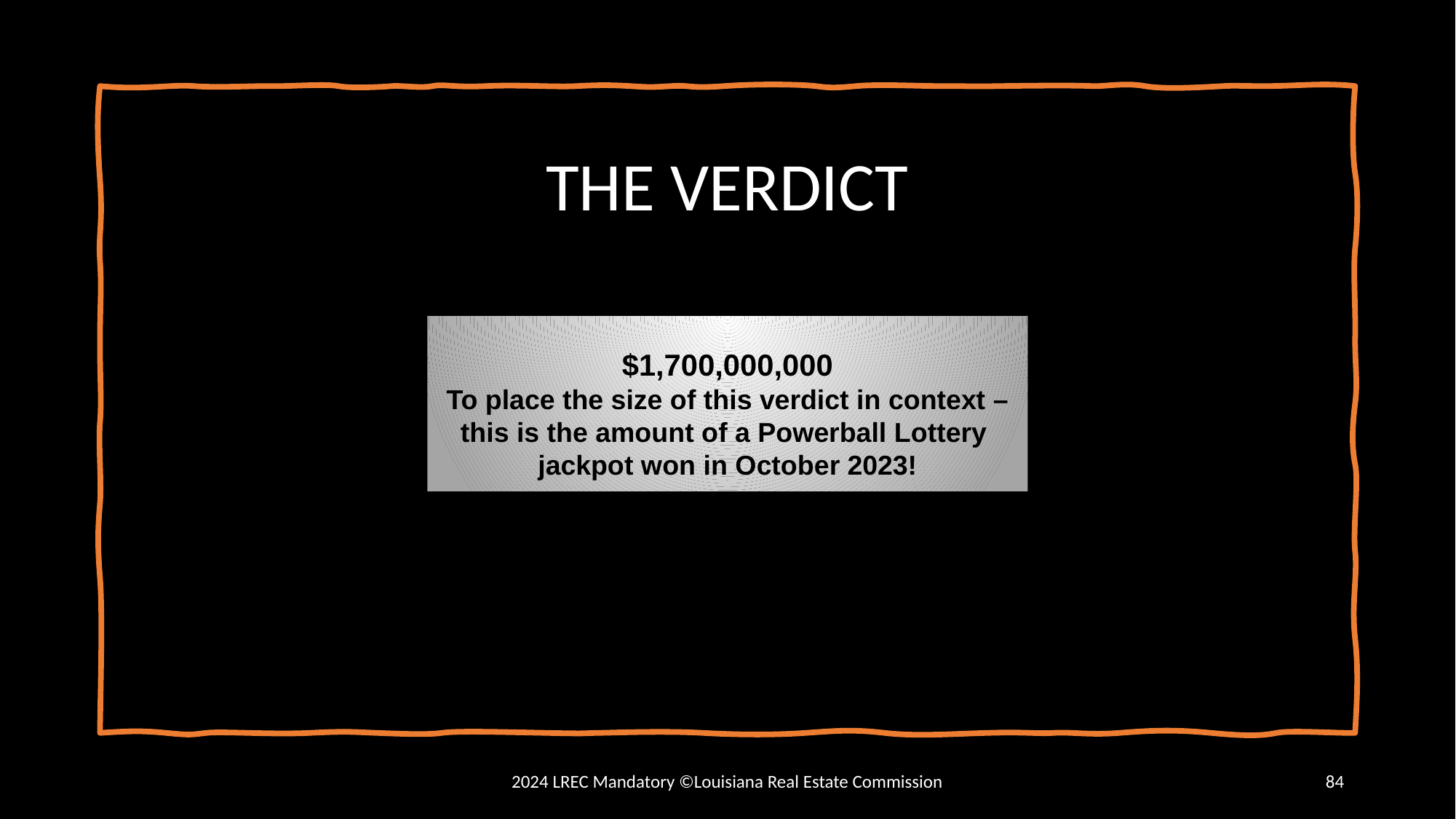

THE VERDICT
$1,700,000,000
To place the size of this verdict in context –
this is the amount of a Powerball Lottery
jackpot won in October 2023!
2024 LREC Mandatory ©Louisiana Real Estate Commission
84